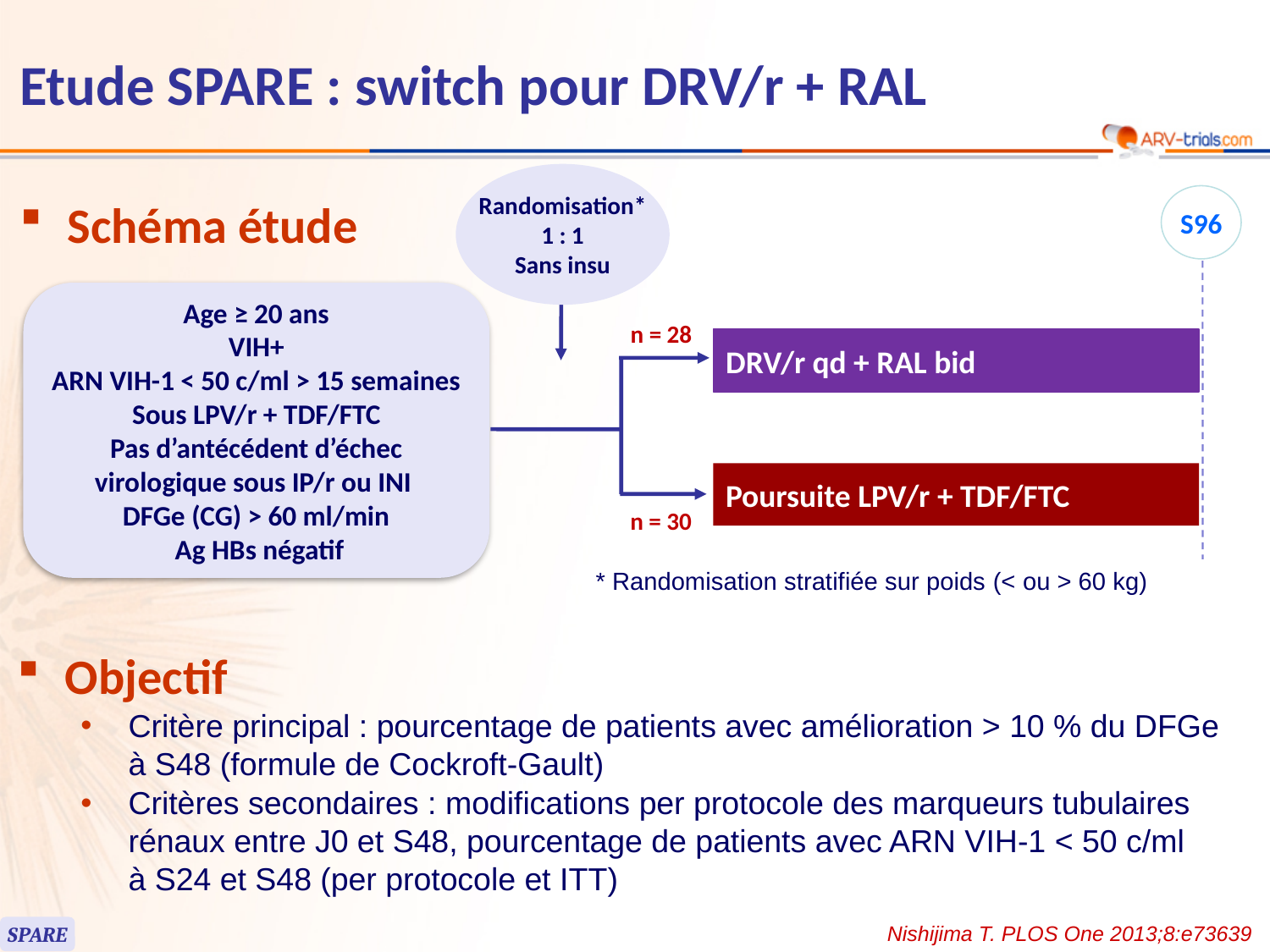

118
# Etude SPARE : switch pour DRV/r + RAL
Randomisation*
1 : 1
Sans insu
S96
Schéma étude

Age ≥ 20 ans
VIH+
ARN VIH-1 < 50 c/ml > 15 semaines
Sous LPV/r + TDF/FTC
Pas d’antécédent d’échec virologique sous IP/r ou INI
DFGe (CG) > 60 ml/min
 Ag HBs négatif
n = 28
DRV/r qd + RAL bid

Poursuite LPV/r + TDF/FTC
n = 30
* Randomisation stratifiée sur poids (< ou > 60 kg)
Objectif
Critère principal : pourcentage de patients avec amélioration > 10 % du DFGe
à S48 (formule de Cockroft-Gault)
Critères secondaires : modifications per protocole des marqueurs tubulaires rénaux entre J0 et S48, pourcentage de patients avec ARN VIH-1 < 50 c/ml
à S24 et S48 (per protocole et ITT)
Nishijima T. PLOS One 2013;8:e73639
SPARE